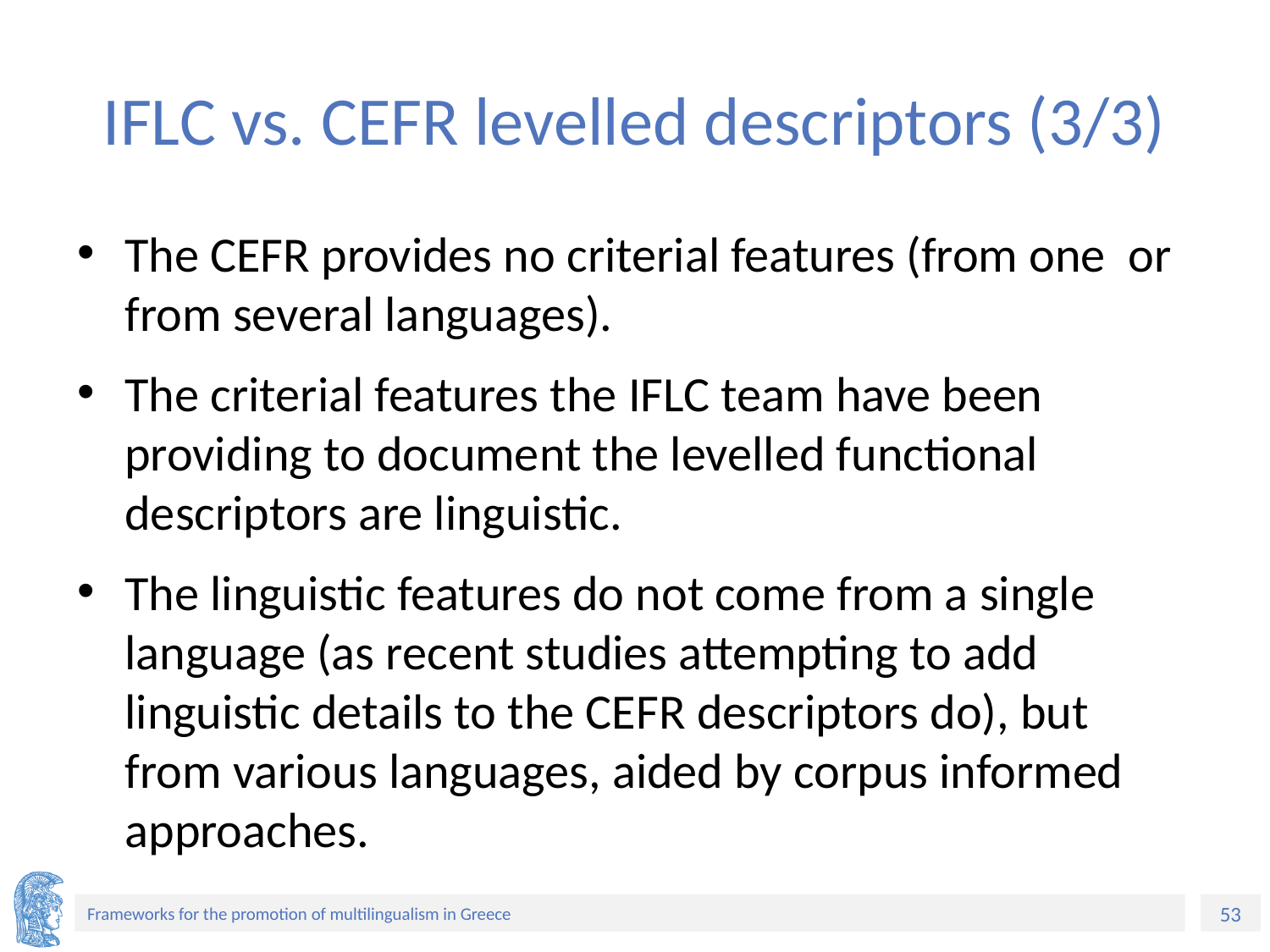

# IFLC vs. CEFR levelled descriptors (3/3)
The CEFR provides no criterial features (from one  or from several languages).
The criterial features the IFLC team have been providing to document the levelled functional descriptors are linguistic.
The linguistic features do not come from a single language (as recent studies attempting to add linguistic details to the CEFR descriptors do), but from various languages, aided by corpus informed approaches.